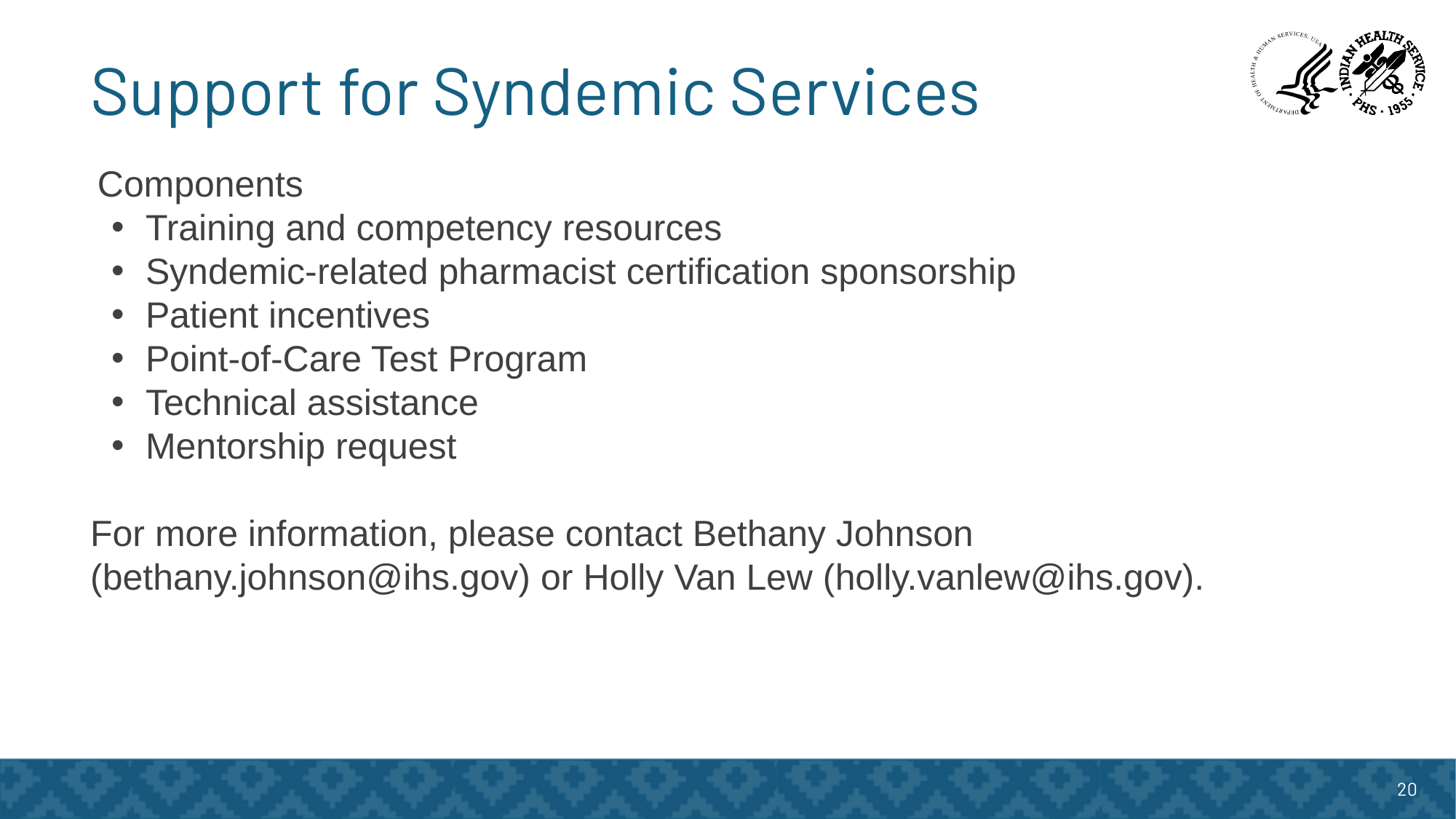

# Support for Syndemic Services
Components
Training and competency resources
Syndemic-related pharmacist certification sponsorship
Patient incentives
Point-of-Care Test Program
Technical assistance
Mentorship request

For more information, please contact Bethany Johnson
(bethany.johnson@ihs.gov) or Holly Van Lew (holly.vanlew@ihs.gov).